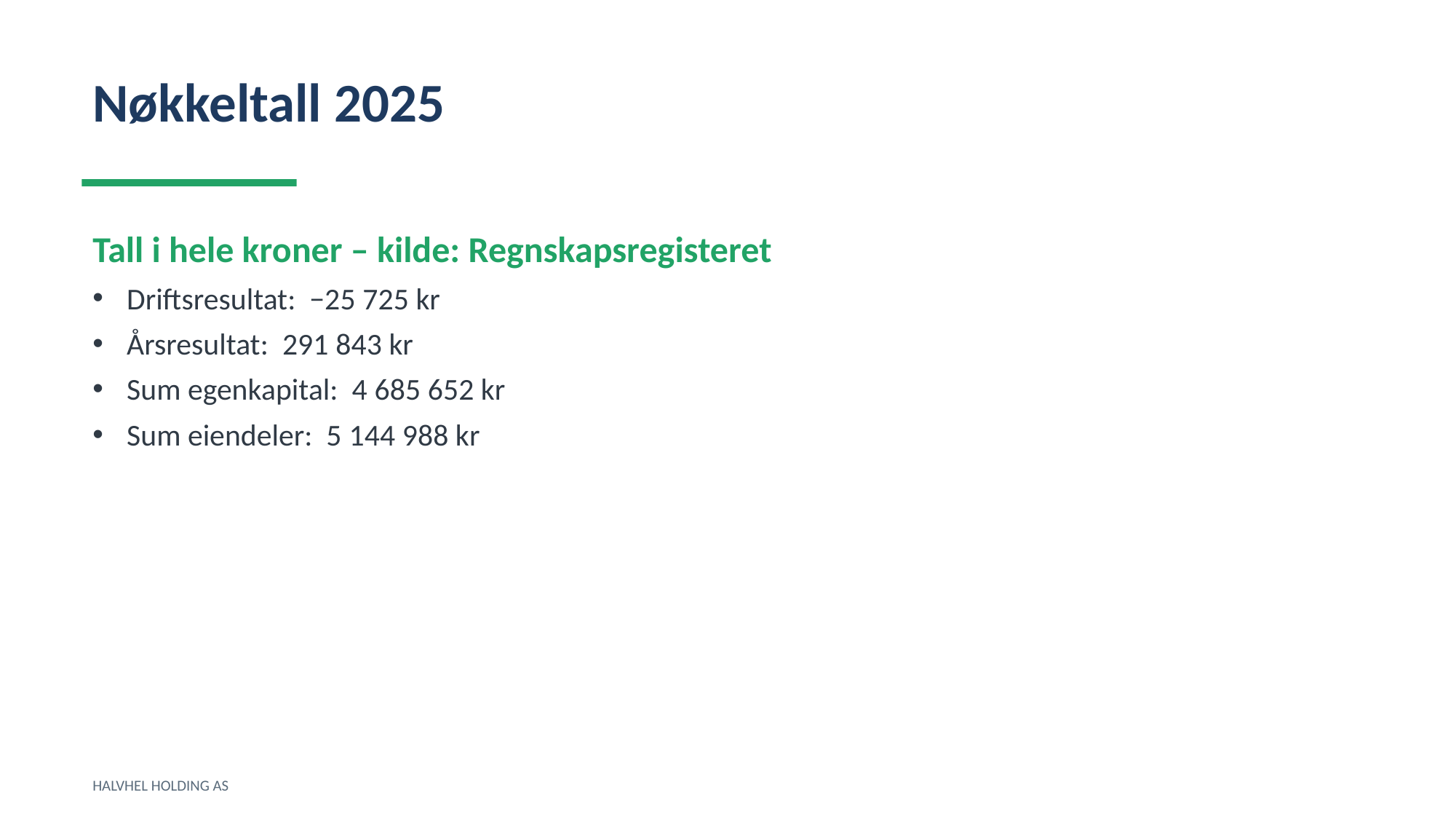

Nøkkeltall 2025

Tall i hele kroner – kilde: Regnskapsregisteret
Driftsresultat:  −25 725 kr
Årsresultat:  291 843 kr
Sum egenkapital:  4 685 652 kr
Sum eiendeler:  5 144 988 kr
HALVHEL HOLDING AS